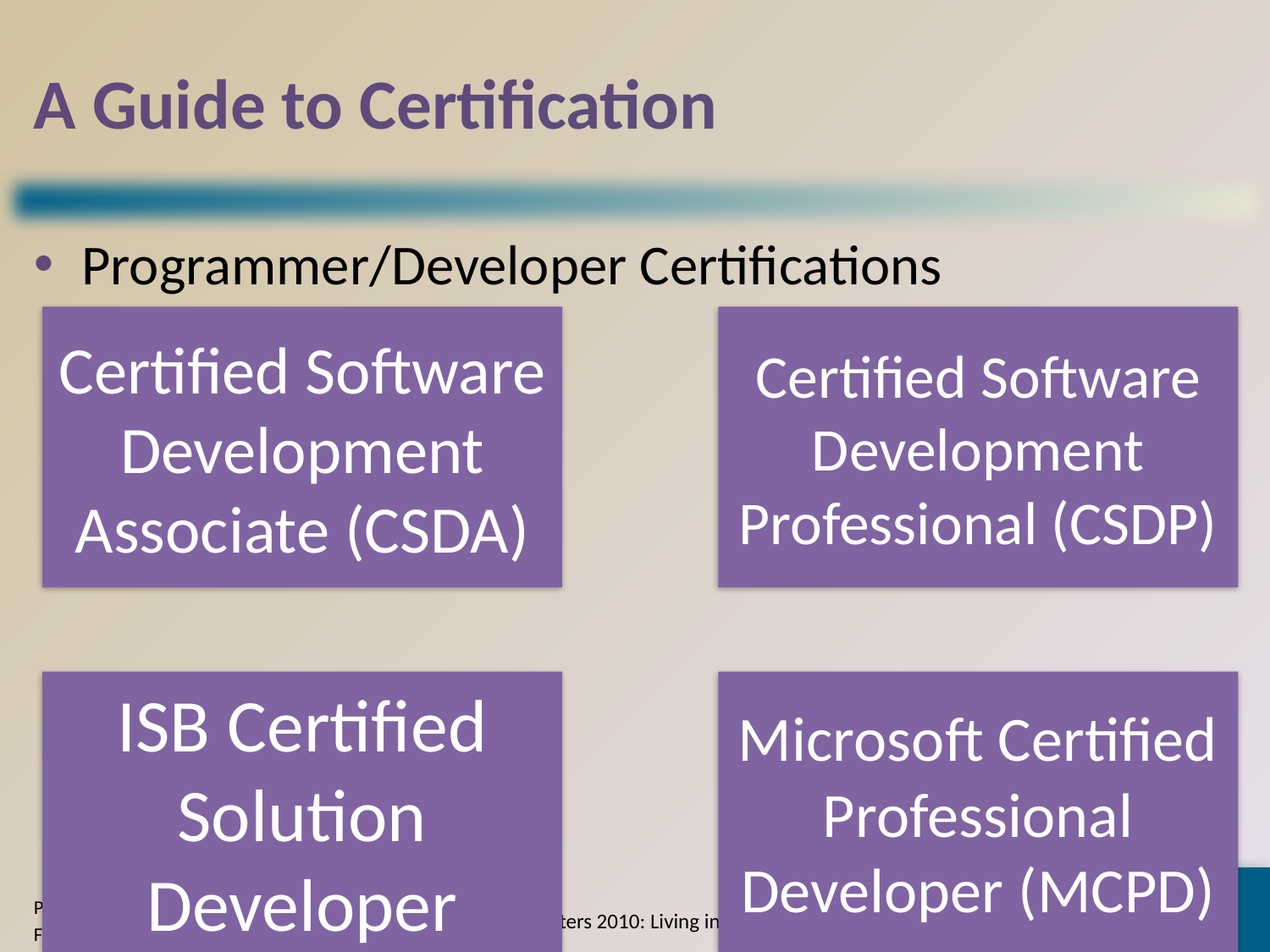

# A Guide to Certification
Programmer/Developer Certifications
Certified Software Development Associate (CSDA)
Certified Software Development Professional (CSDP)
ISB Certified Solution Developer
Microsoft Certified Professional Developer (MCPD)
35
Page 805
Figure 15-22
Discovering Computers 2010: Living in a Digital World Chapter 15